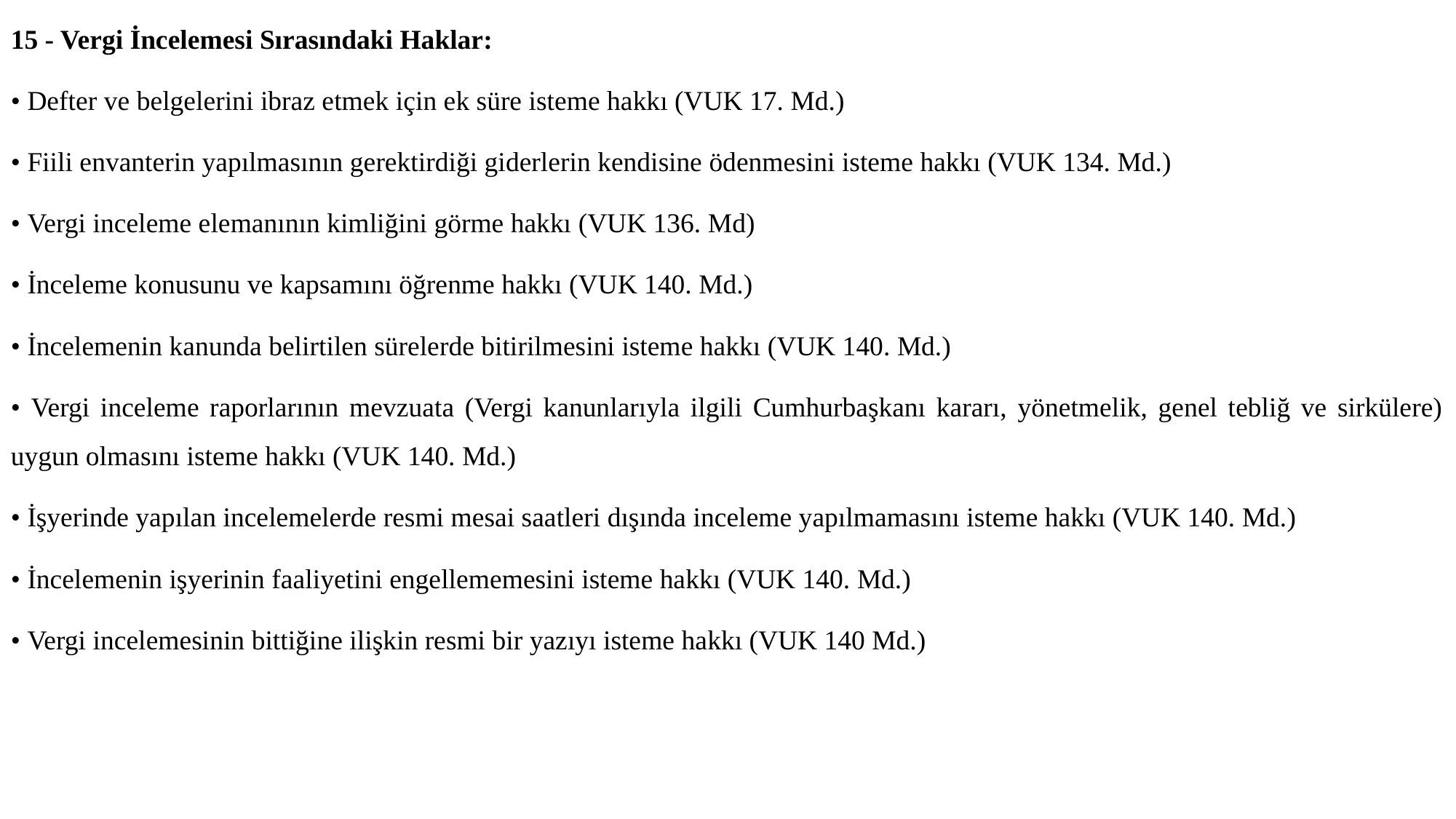

15 - Vergi İncelemesi Sırasındaki Haklar:
• Defter ve belgelerini ibraz etmek için ek süre isteme hakkı (VUK 17. Md.)
• Fiili envanterin yapılmasının gerektirdiği giderlerin kendisine ödenmesini isteme hakkı (VUK 134. Md.)
• Vergi inceleme elemanının kimliğini görme hakkı (VUK 136. Md)
• İnceleme konusunu ve kapsamını öğrenme hakkı (VUK 140. Md.)
• İncelemenin kanunda belirtilen sürelerde bitirilmesini isteme hakkı (VUK 140. Md.)
• Vergi inceleme raporlarının mevzuata (Vergi kanunlarıyla ilgili Cumhurbaşkanı kararı, yönetmelik, genel tebliğ ve sirkülere) uygun olmasını isteme hakkı (VUK 140. Md.)
• İşyerinde yapılan incelemelerde resmi mesai saatleri dışında inceleme yapılmamasını isteme hakkı (VUK 140. Md.)
• İncelemenin işyerinin faaliyetini engellememesini isteme hakkı (VUK 140. Md.)
• Vergi incelemesinin bittiğine ilişkin resmi bir yazıyı isteme hakkı (VUK 140 Md.)